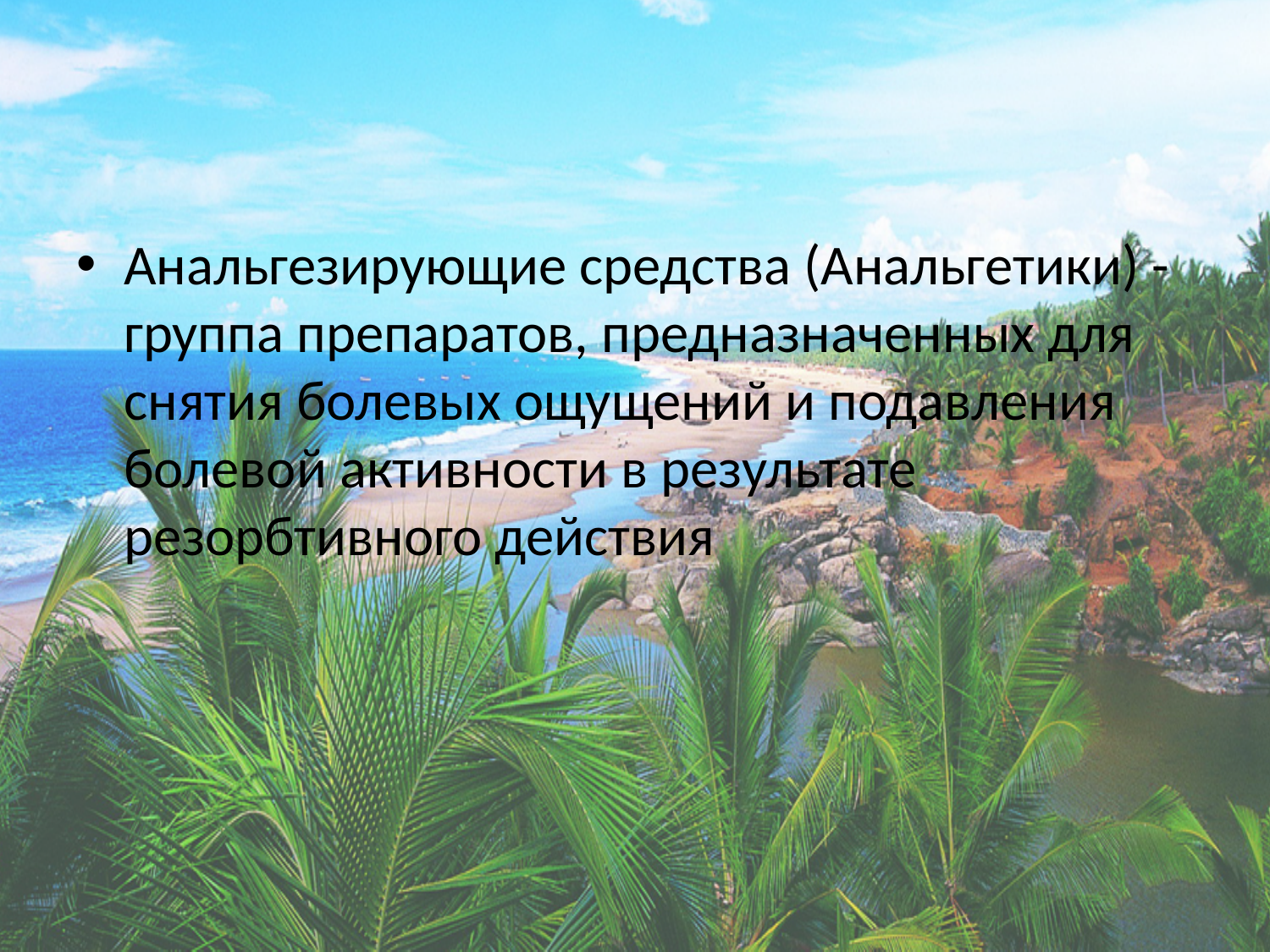

Анальгезирующие средства (Анальгетики) - группа препаратов, предназначенных для снятия болевых ощущений и подавления болевой активности в результате резорбтивного действия